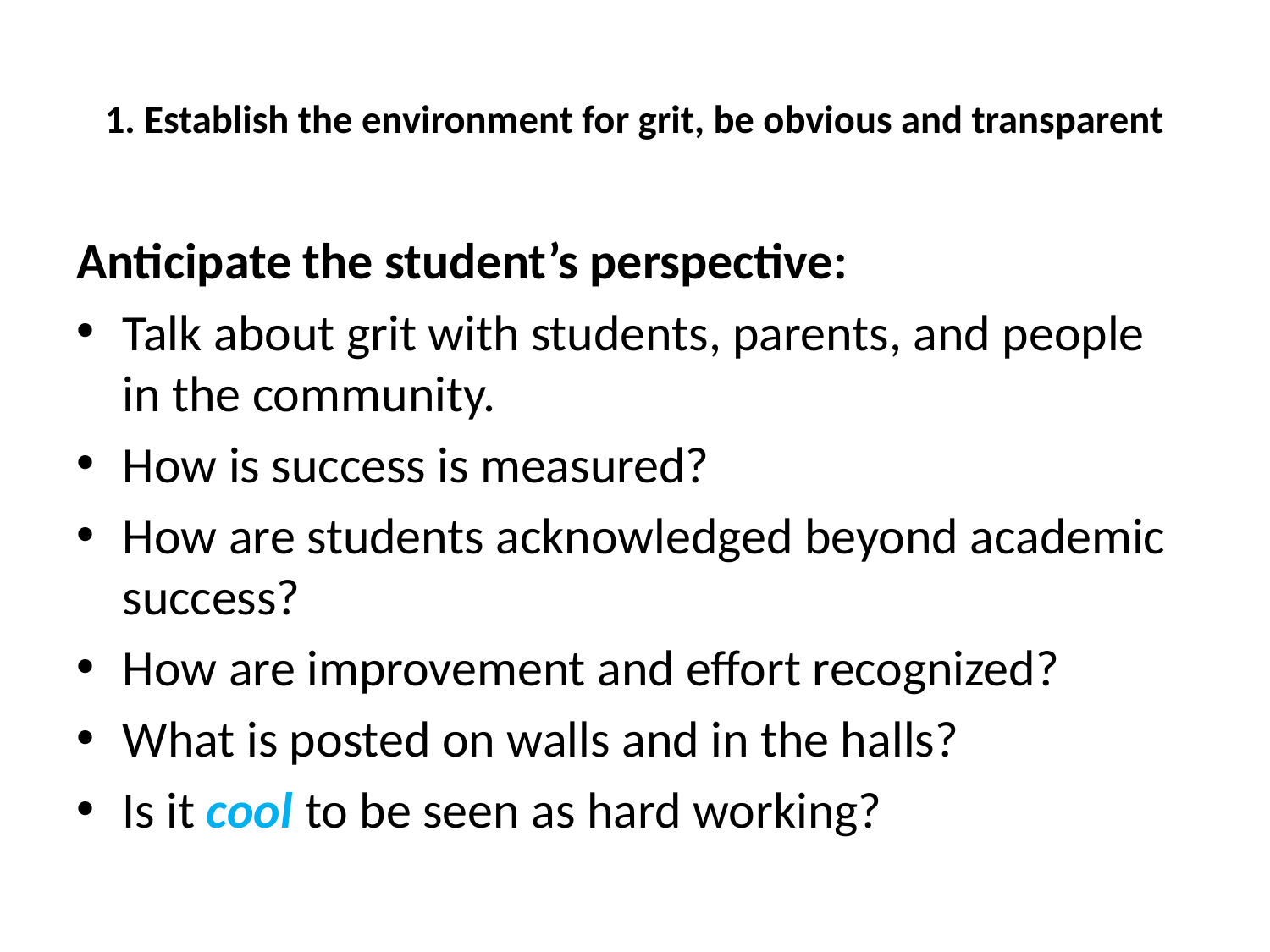

# 1. Establish the environment for grit, be obvious and transparent
Anticipate the student’s perspective:
Talk about grit with students, parents, and people in the community.
How is success is measured?
How are students acknowledged beyond academic success?
How are improvement and effort recognized?
What is posted on walls and in the halls?
Is it cool to be seen as hard working?